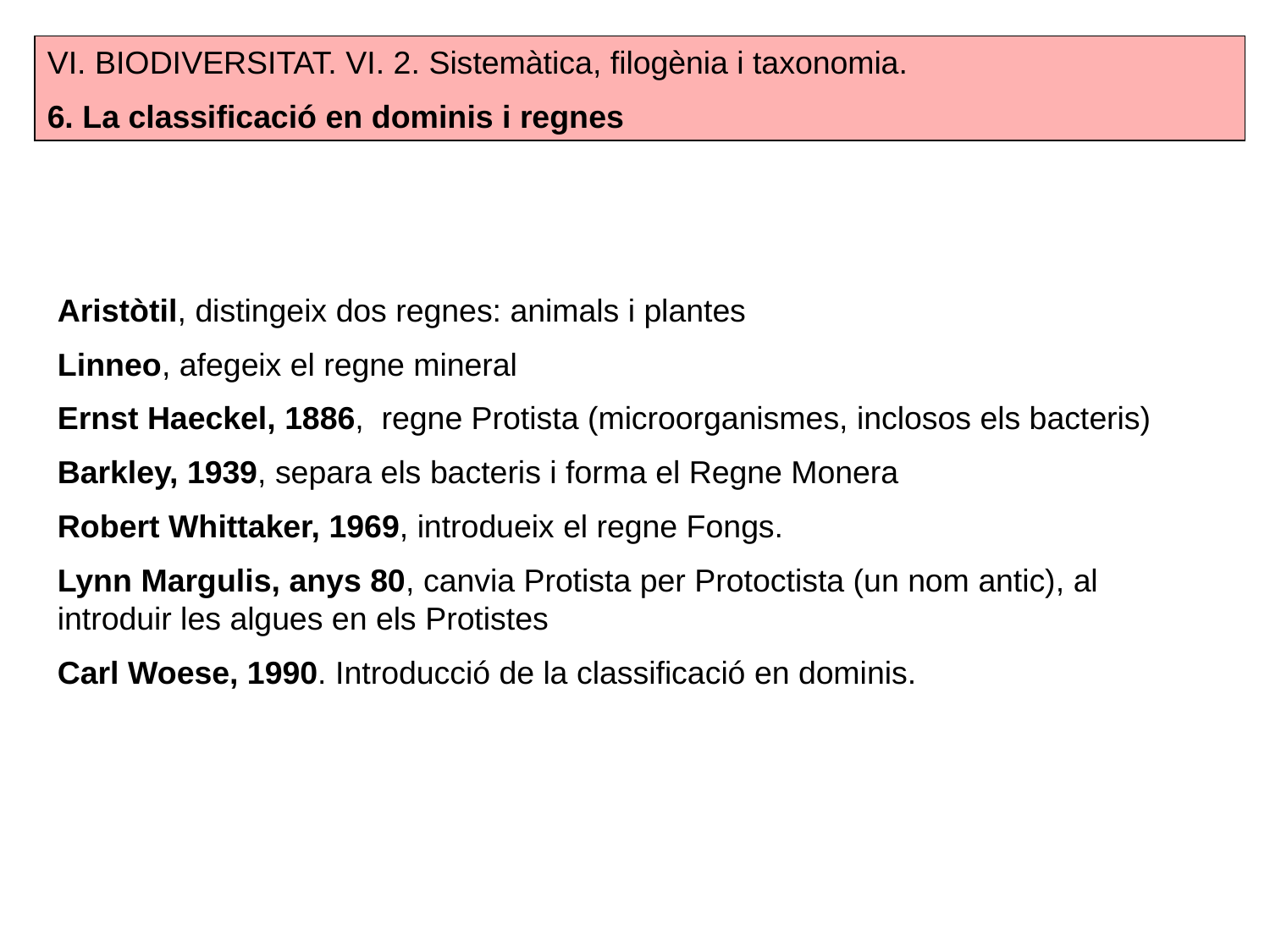

VI. BIODIVERSITAT. VI. 2. Sistemàtica, filogènia i taxonomia.
6. La classificació en dominis i regnes

Aristòtil, distingeix dos regnes: animals i plantes
Linneo, afegeix el regne mineral
Ernst Haeckel, 1886,  regne Protista (microorganismes, inclosos els bacteris)
Barkley, 1939, separa els bacteris i forma el Regne Monera
Robert Whittaker, 1969, introdueix el regne Fongs.
Lynn Margulis, anys 80, canvia Protista per Protoctista (un nom antic), al introduir les algues en els Protistes
Carl Woese, 1990. Introducció de la classificació en dominis.